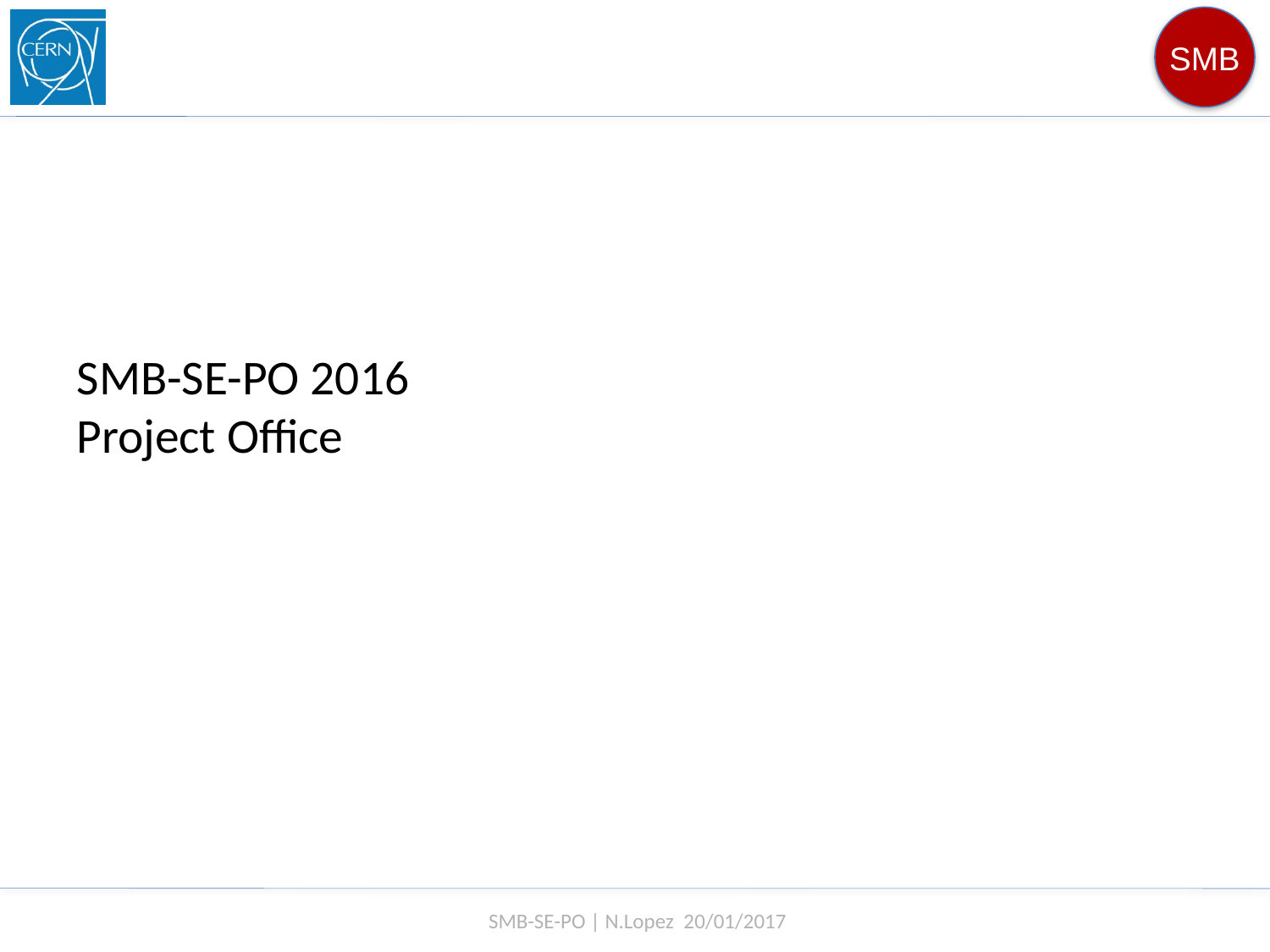

# SMB-SE-PO 2016 Project Office
SMB-SE-PO | N.Lopez  20/01/2017